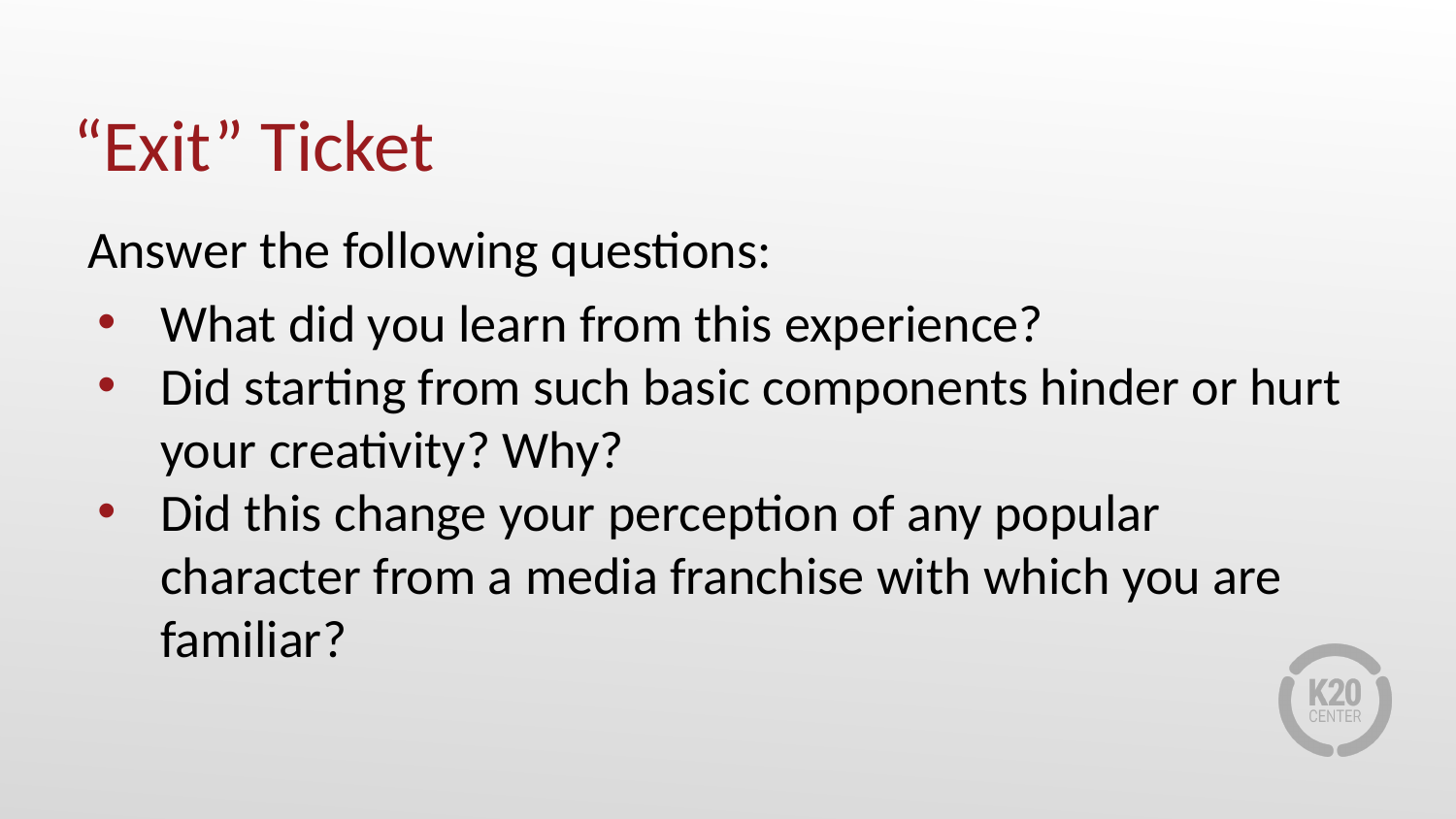

# “Exit” Ticket
Answer the following questions:
What did you learn from this experience?
Did starting from such basic components hinder or hurt your creativity? Why?
Did this change your perception of any popular character from a media franchise with which you are familiar?